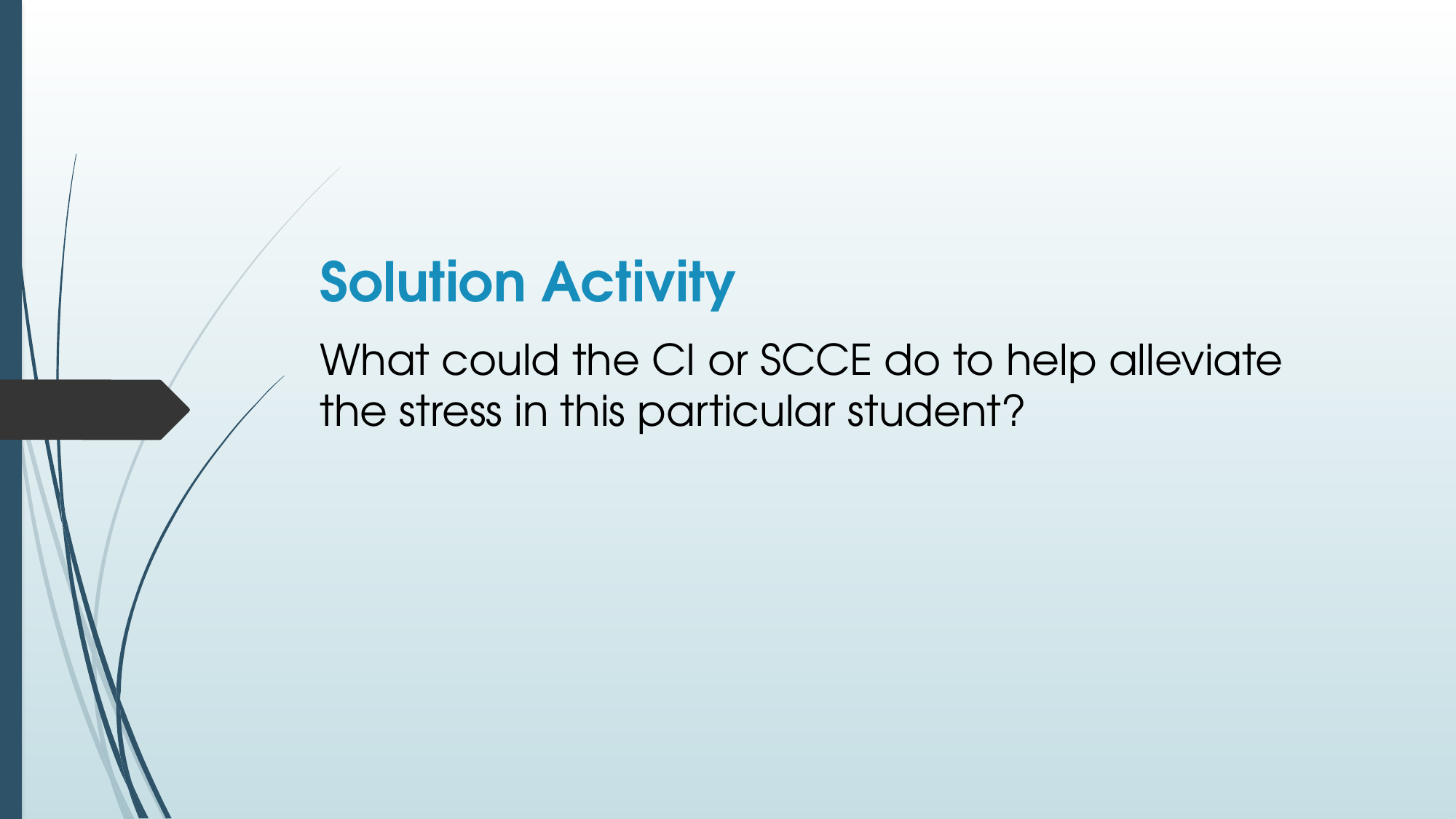

# Solution Activity
What could the CI or SCCE do to help alleviate the stress in this particular student?